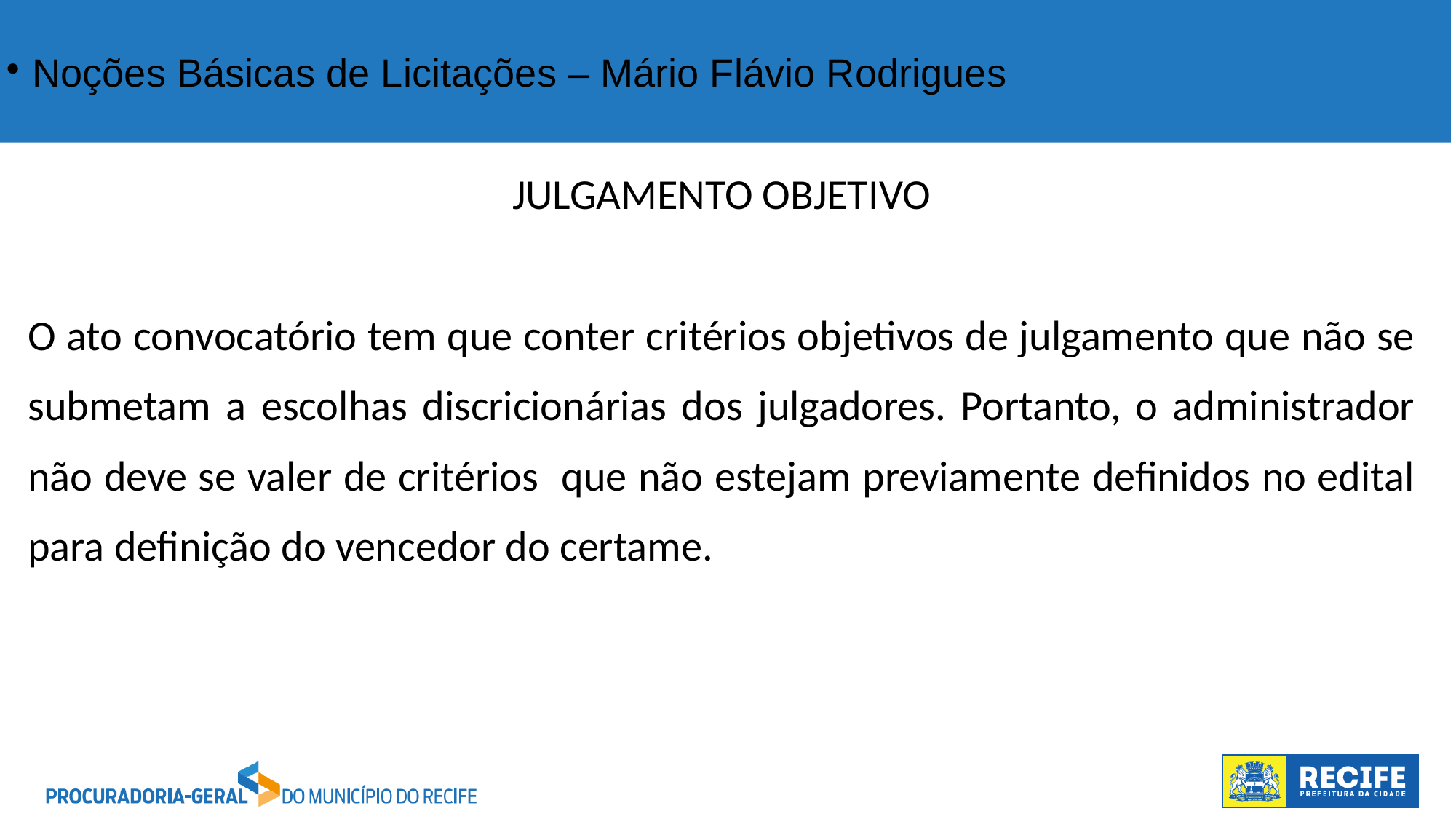

Noções Básicas de Licitações – Mário Flávio Rodrigues
JULGAMENTO OBJETIVO

O ato convocatório tem que conter critérios objetivos de julgamento que não se submetam a escolhas discricionárias dos julgadores. Portanto, o administrador não deve se valer de critérios  que não estejam previamente definidos no edital para definição do vencedor do certame.